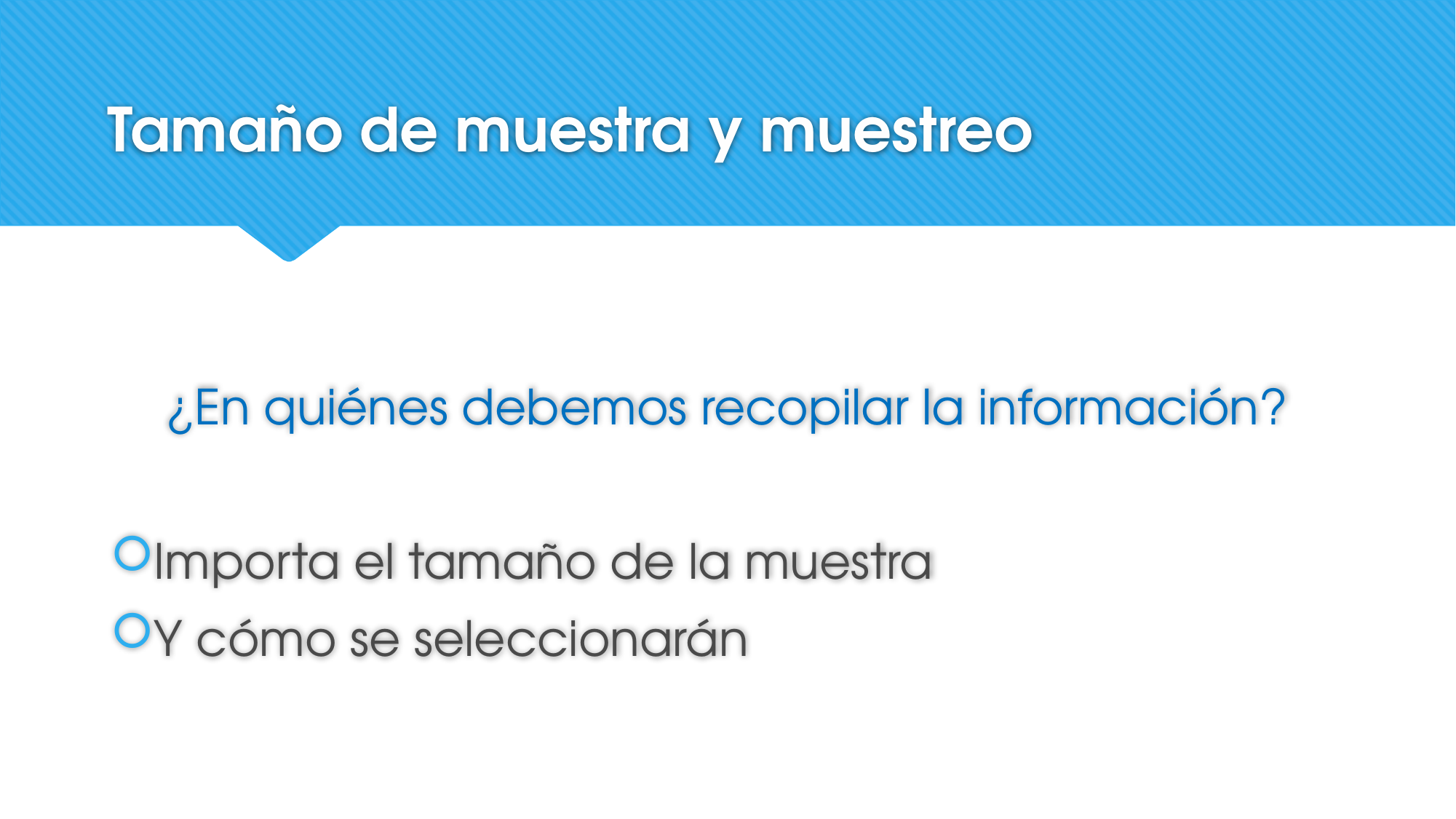

# Tamaño de muestra y muestreo

¿En quiénes debemos recopilar la información?

Importa el tamaño de la muestra
Y cómo se seleccionarán